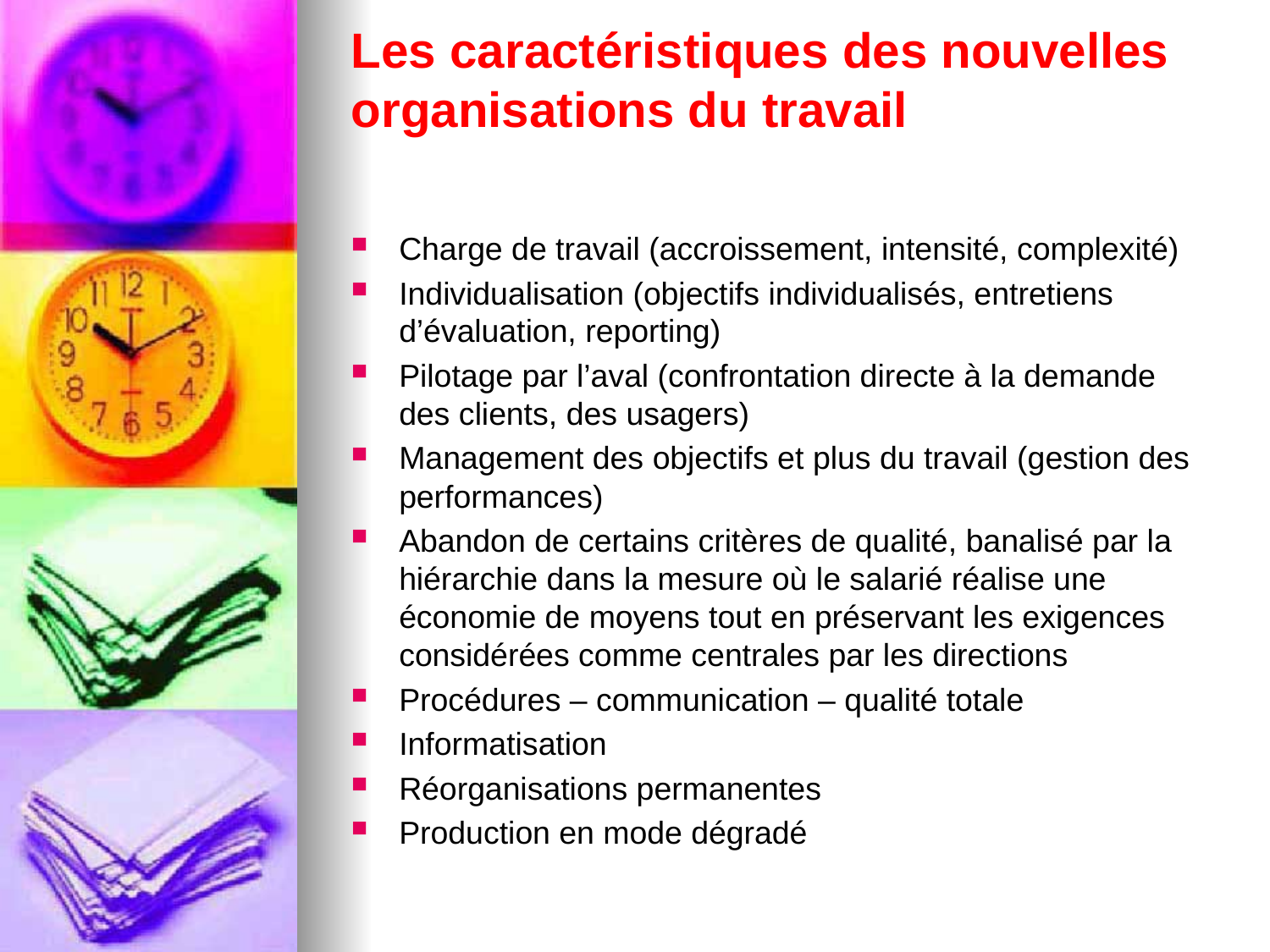

# Les caractéristiques des nouvelles organisations du travail
Charge de travail (accroissement, intensité, complexité)
Individualisation (objectifs individualisés, entretiens d’évaluation, reporting)
Pilotage par l’aval (confrontation directe à la demande des clients, des usagers)
Management des objectifs et plus du travail (gestion des performances)
Abandon de certains critères de qualité, banalisé par la hiérarchie dans la mesure où le salarié réalise une économie de moyens tout en préservant les exigences considérées comme centrales par les directions
Procédures – communication – qualité totale
Informatisation
Réorganisations permanentes
Production en mode dégradé